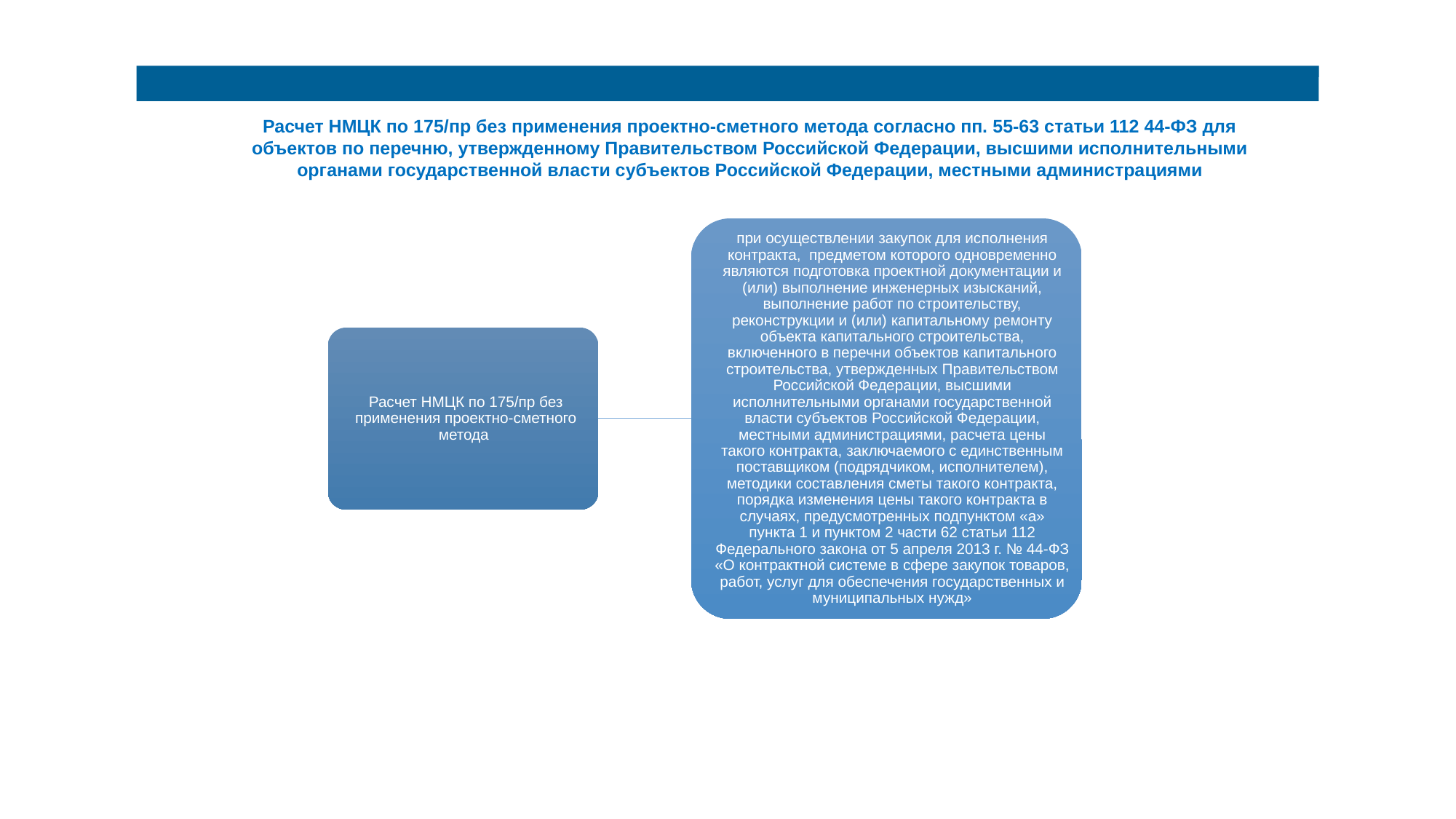

#

Расчет НМЦК по 175/пр без применения проектно-сметного метода согласно пп. 55-63 статьи 112 44-ФЗ для объектов по перечню, утвержденному Правительством Российской Федерации, высшими исполнительными органами государственной власти субъектов Российской Федерации, местными администрациями
Расчет НМЦК по 175/пр без применения проектно-сметного метода

при осуществлении закупок для исполнения контракта,  предметом которого одновременно являются подготовка проектной документации и (или) выполнение инженерных изысканий, выполнение работ по строительству, реконструкции и (или) капитальному ремонту объекта капитального строительства, включенного в перечни объектов капитального строительства, утвержденных Правительством Российской Федерации, высшими исполнительными органами государственной власти субъектов Российской Федерации, местными администрациями, расчета цены такого контракта, заключаемого с единственным поставщиком (подрядчиком, исполнителем), методики составления сметы такого контракта, порядка изменения цены такого контракта в случаях, предусмотренных подпунктом «а» пункта 1 и пунктом 2 части 62 статьи 112 Федерального закона от 5 апреля 2013 г. № 44-ФЗ «О контрактной системе в сфере закупок товаров, работ, услуг для обеспечения государственных и муниципальных нужд»